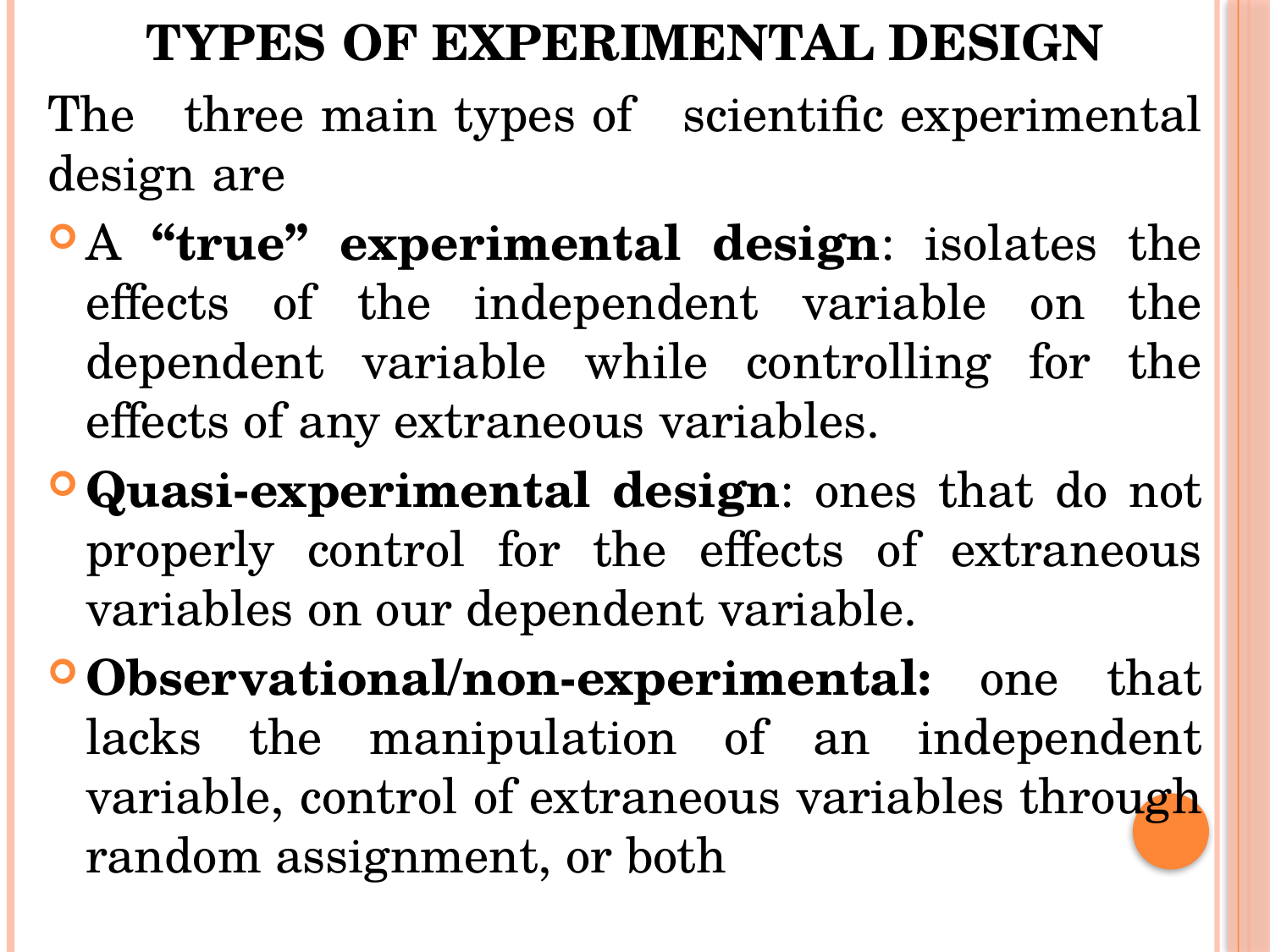

types of experimental design
The three main types of scientific experimental design are
A “true” experimental design: isolates the effects of the independent variable on the dependent variable while controlling for the effects of any extraneous variables.
Quasi-experimental design: ones that do not properly control for the effects of extraneous variables on our dependent variable.
Observational/non-experimental: one that lacks the manipulation of an independent variable, control of extraneous variables through random assignment, or both
4-9